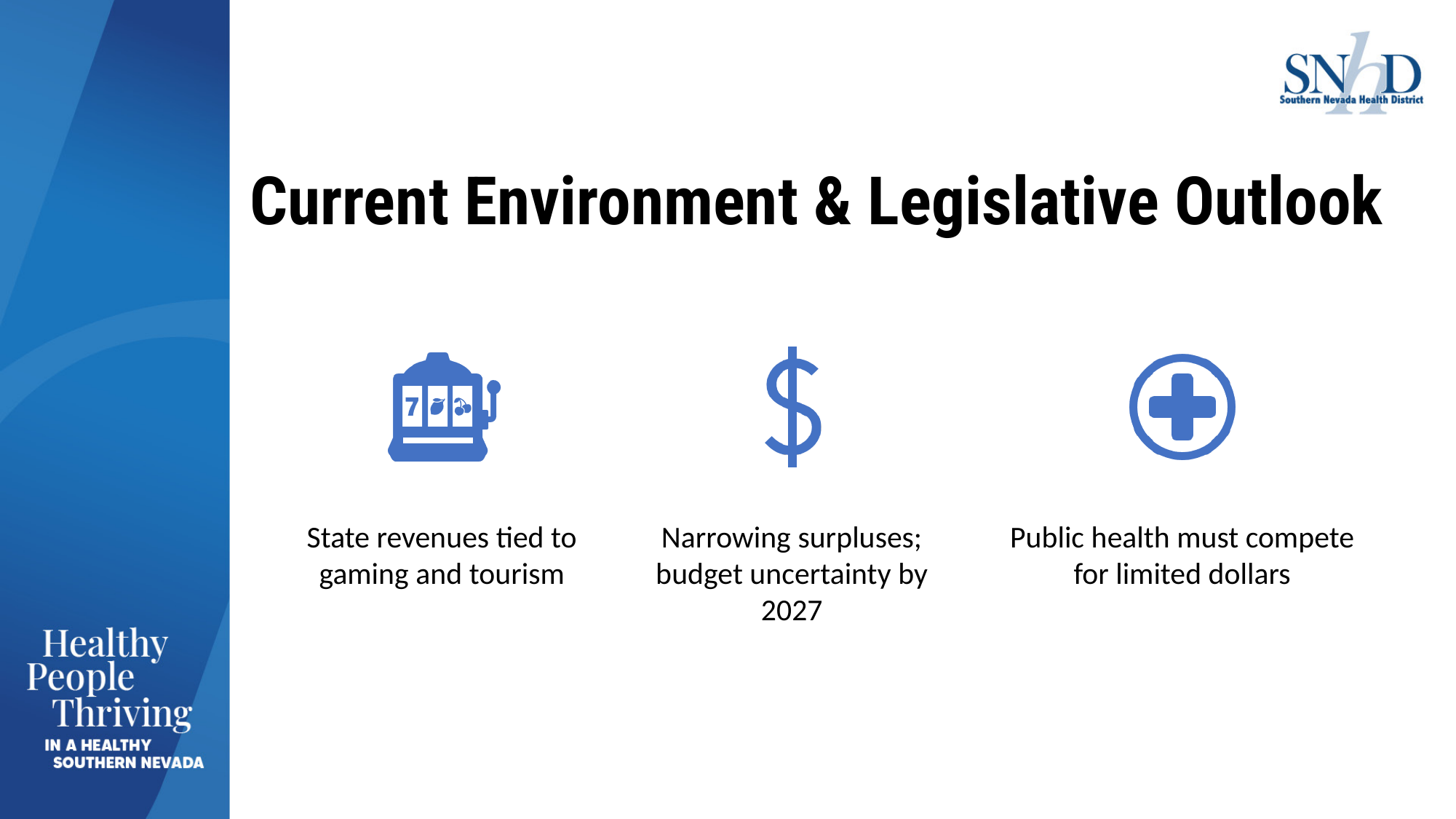

# Current Environment & Legislative Outlook
State revenues tied to gaming and tourism
Narrowing surpluses; budget uncertainty by 2027
Public health must compete for limited dollars